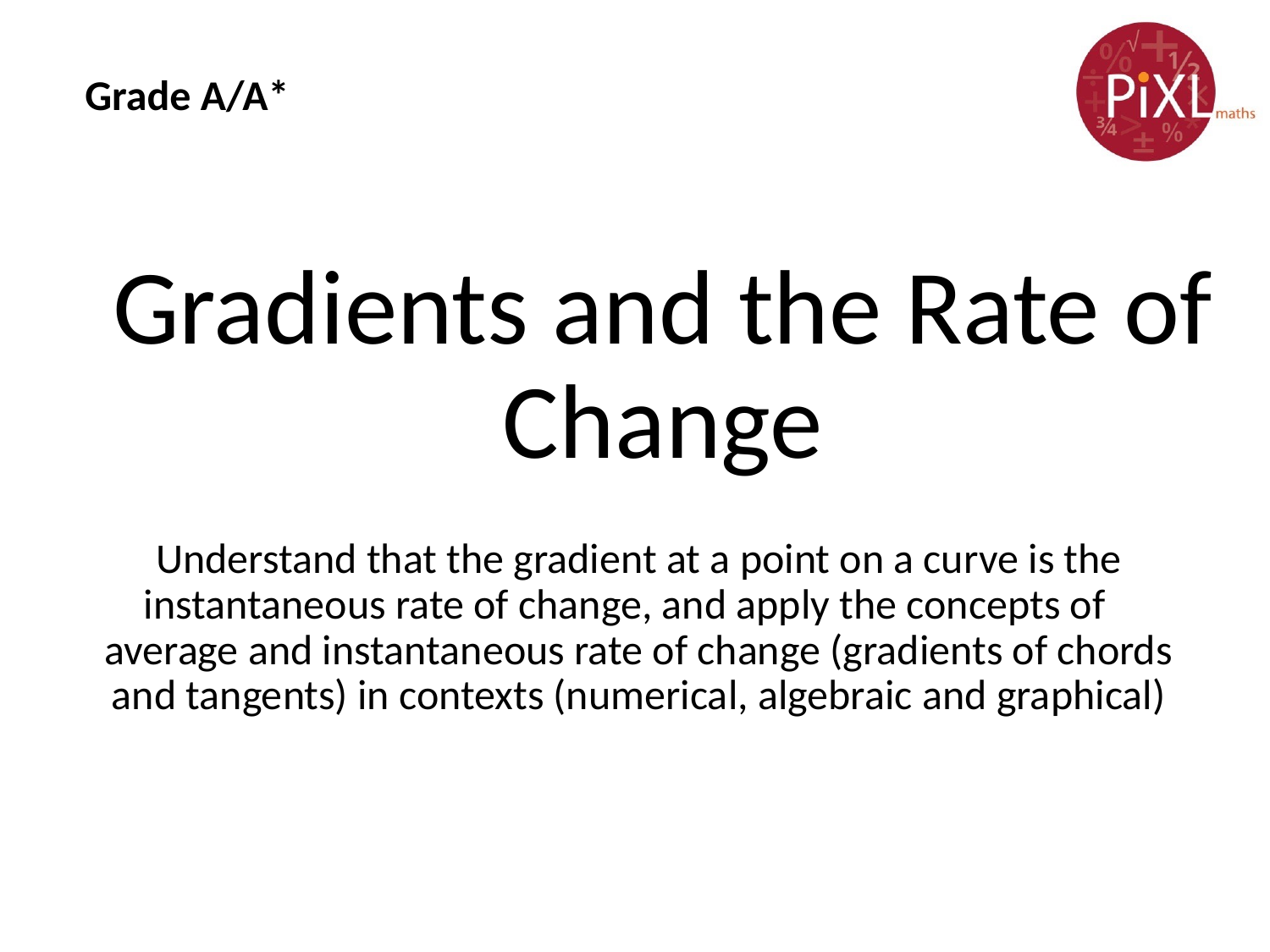

Grade A/A*
# Gradients and the Rate of Change
Understand that the gradient at a point on a curve is the instantaneous rate of change, and apply the concepts of    average and instantaneous rate of change (gradients of chords and tangents) in contexts (numerical, algebraic and graphical)